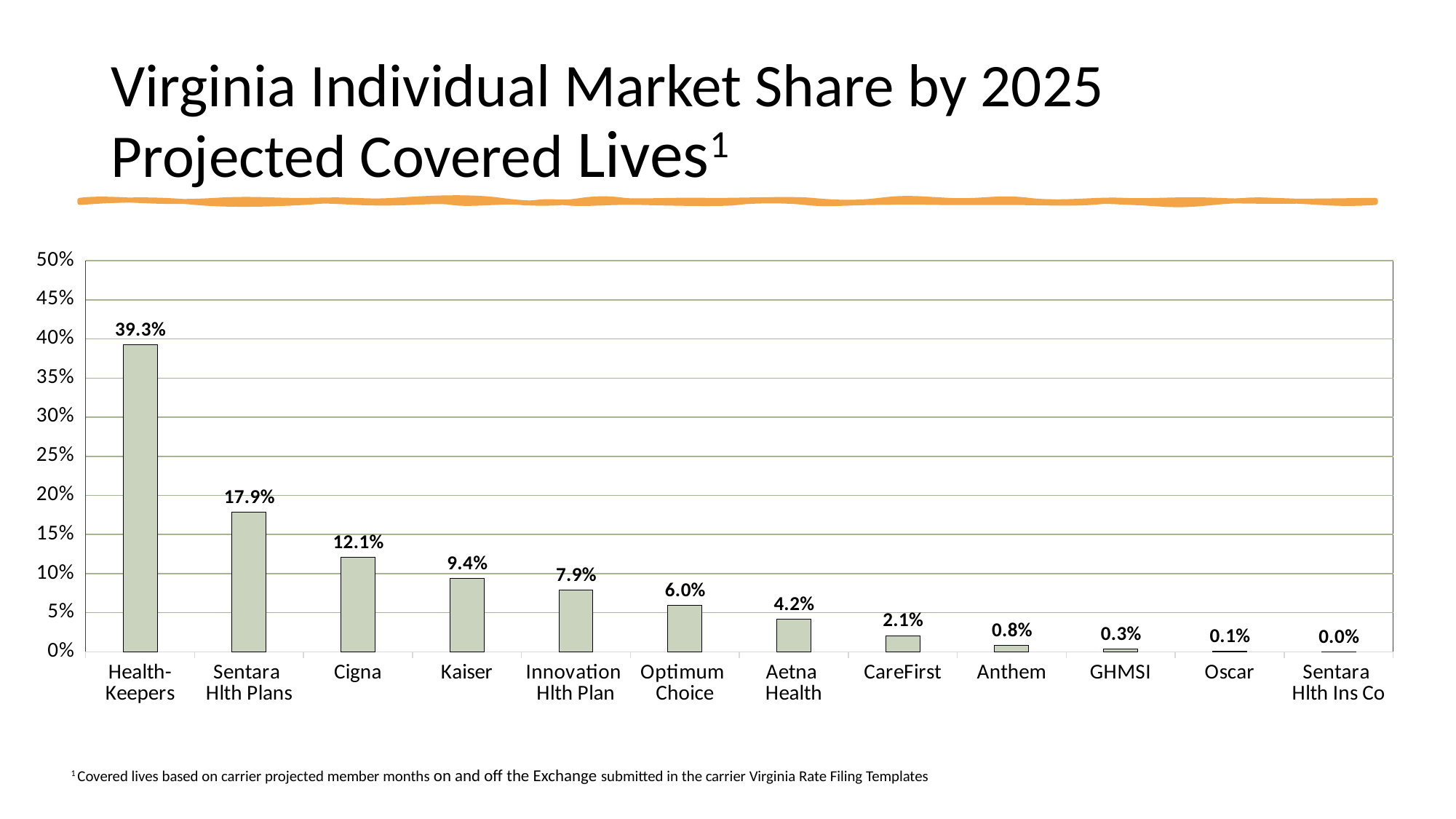

# Virginia Individual Market Share by 2025 Projected Covered Lives1

### Chart

| Category |  |
|---|---|
| Health-
Keepers | 0.39309273505765263 |
| Sentara
Hlth Plans | 0.17898123704762786 |
| Cigna | 0.1209806576492155 |
| Kaiser | 0.09413610111278418 |
| Innovation
Hlth Plan | 0.07861854701153052 |
| Optimum
Choice | 0.05966689109984266 |
| Aetna
Health | 0.041929891739482944 |
| CareFirst | 0.020784559981320574 |
| Anthem | 0.007861854701153052 |
| GHMSI | 0.0033801607517901927 |
| Oscar | 0.0005621226111324434 |
| Sentara
Hlth Ins Co | 5.241236467435368e-06 |
1 Covered lives based on carrier projected member months on and off the Exchange submitted in the carrier Virginia Rate Filing Templates
5